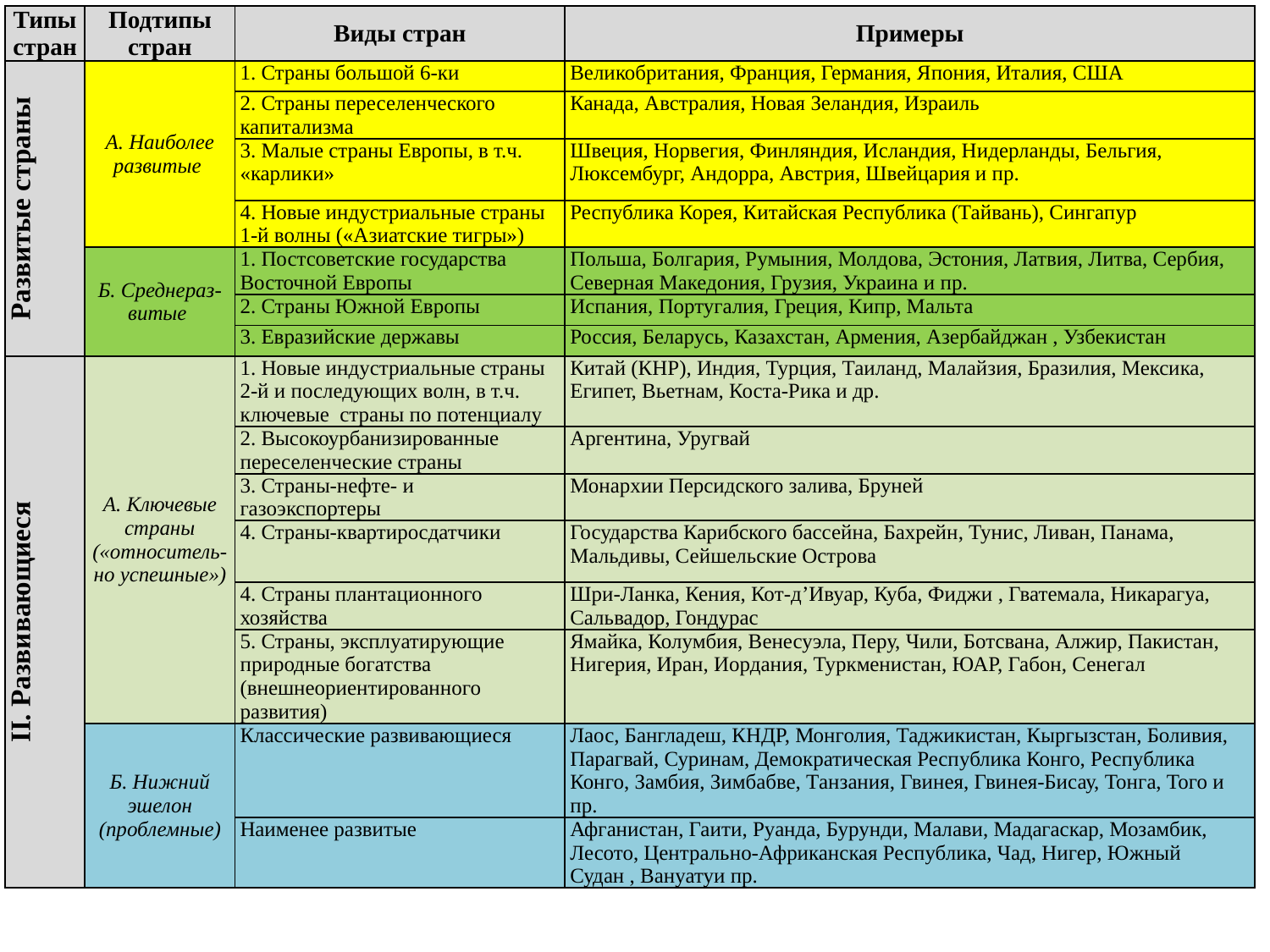

| Типы стран | Подтипы стран | Виды стран | Примеры |
| --- | --- | --- | --- |
| Развитые страны | А. Наиболее развитые | 1. Страны большой 6-ки | Великобритания, Франция, Германия, Япония, Италия, США |
|  |  | 2. Страны переселенческого капитализма | Канада, Австралия, Новая Зеландия, Израиль |
|  |  | 3. Малые страны Европы, в т.ч. «карлики» | Швеция, Норвегия, Финляндия, Исландия, Нидерланды, Бельгия, Люксембург, Андорра, Австрия, Швейцария и пр. |
|  |  | 4. Новые индустриальные страны 1-й волны («Азиатские тигры») | Республика Корея, Китайская Республика (Тайвань), Сингапур |
|  | Б. Среднераз-витые | 1. Постсоветские государства Восточной Европы | Польша, Болгария, Румыния, Молдова, Эстония, Латвия, Литва, Сербия, Северная Македония, Грузия, Украина и пр. |
|  |  | 2. Страны Южной Европы | Испания, Португалия, Греция, Кипр, Мальта |
|  |  | 3. Евразийские державы | Россия, Беларусь, Казахстан, Армения, Азербайджан , Узбекистан |
| II. Развивающиеся | А. Ключевые страны («относитель-но успешные») | 1. Новые индустриальные страны 2-й и последующих волн, в т.ч. ключевые страны по потенциалу | Китай (КНР), Индия, Турция, Таиланд, Малайзия, Бразилия, Мексика, Египет, Вьетнам, Коста-Рика и др. |
|  |  | 2. Высокоурбанизированные переселенческие страны | Аргентина, Уругвай |
|  |  | 3. Страны-нефте- и газоэкспортеры | Монархии Персидского залива, Бруней |
|  |  | 4. Страны-квартиросдатчики | Государства Карибского бассейна, Бахрейн, Тунис, Ливан, Панама, Мальдивы, Сейшельские Острова |
|  |  | 4. Страны плантационного хозяйства | Шри-Ланка, Кения, Кот-д’Ивуар, Куба, Фиджи , Гватемала, Никарагуа, Сальвадор, Гондурас |
|  |  | 5. Страны, эксплуатирующие природные богатства (внешнеориентированного развития) | Ямайка, Колумбия, Венесуэла, Перу, Чили, Ботсвана, Алжир, Пакистан, Нигерия, Иран, Иордания, Туркменистан, ЮАР, Габон, Сенегал |
|  | Б. Нижний эшелон (проблемные) | Классические развивающиеся | Лаос, Бангладеш, КНДР, Монголия, Таджикистан, Кыргызстан, Боливия, Парагвай, Суринам, Демократическая Республика Конго, Республика Конго, Замбия, Зимбабве, Танзания, Гвинея, Гвинея-Бисау, Тонга, Того и пр. |
|  |  | Наименее развитые | Афганистан, Гаити, Руанда, Бурунди, Малави, Мадагаскар, Мозамбик, Лесото, Центрально-Африканская Республика, Чад, Нигер, Южный Судан , Вануатуи пр. |